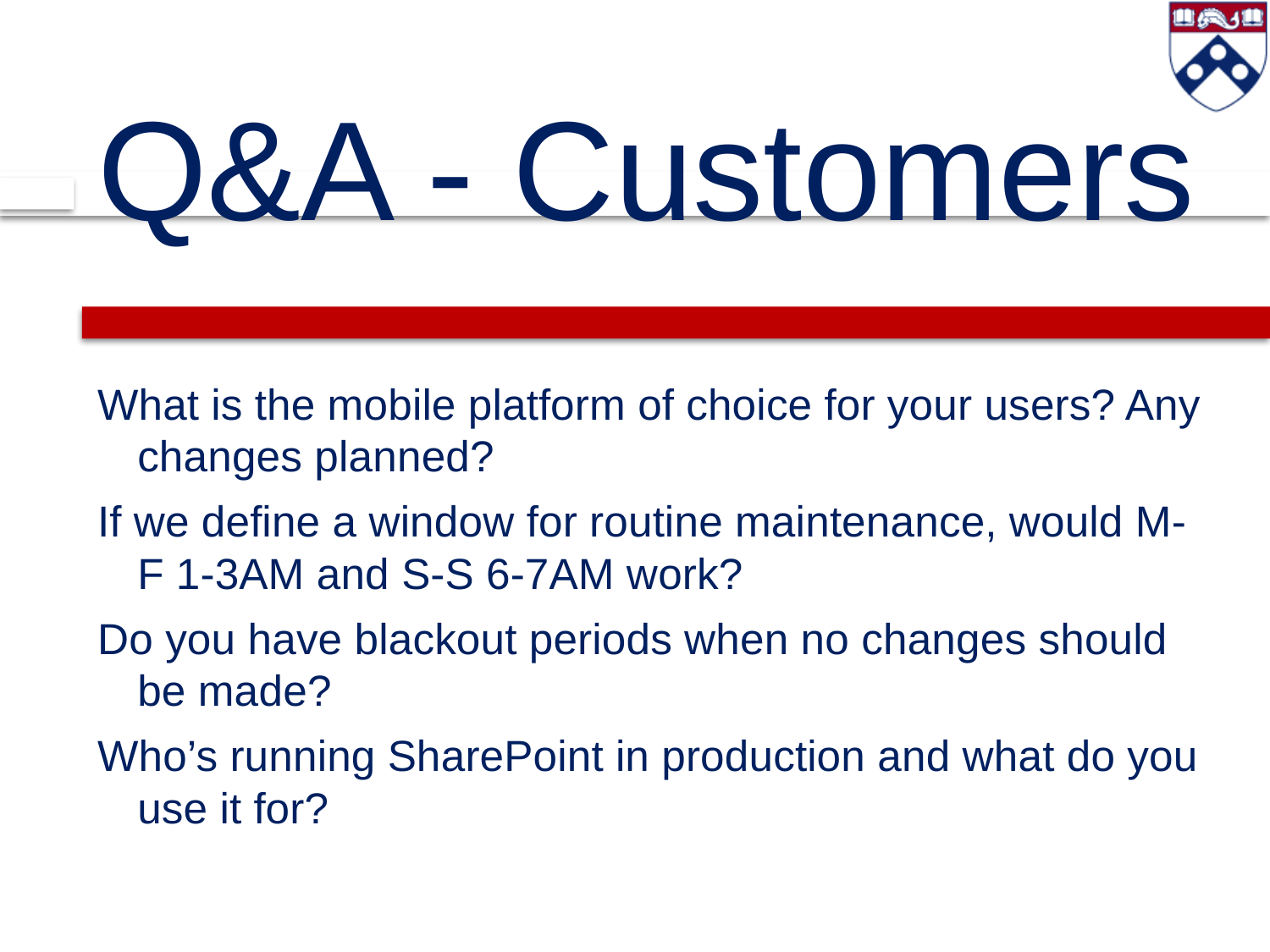

# Q&A - Customers
What is the mobile platform of choice for your users? Any changes planned?
If we define a window for routine maintenance, would M-F 1-3AM and S-S 6-7AM work?
Do you have blackout periods when no changes should be made?
Who’s running SharePoint in production and what do you use it for?